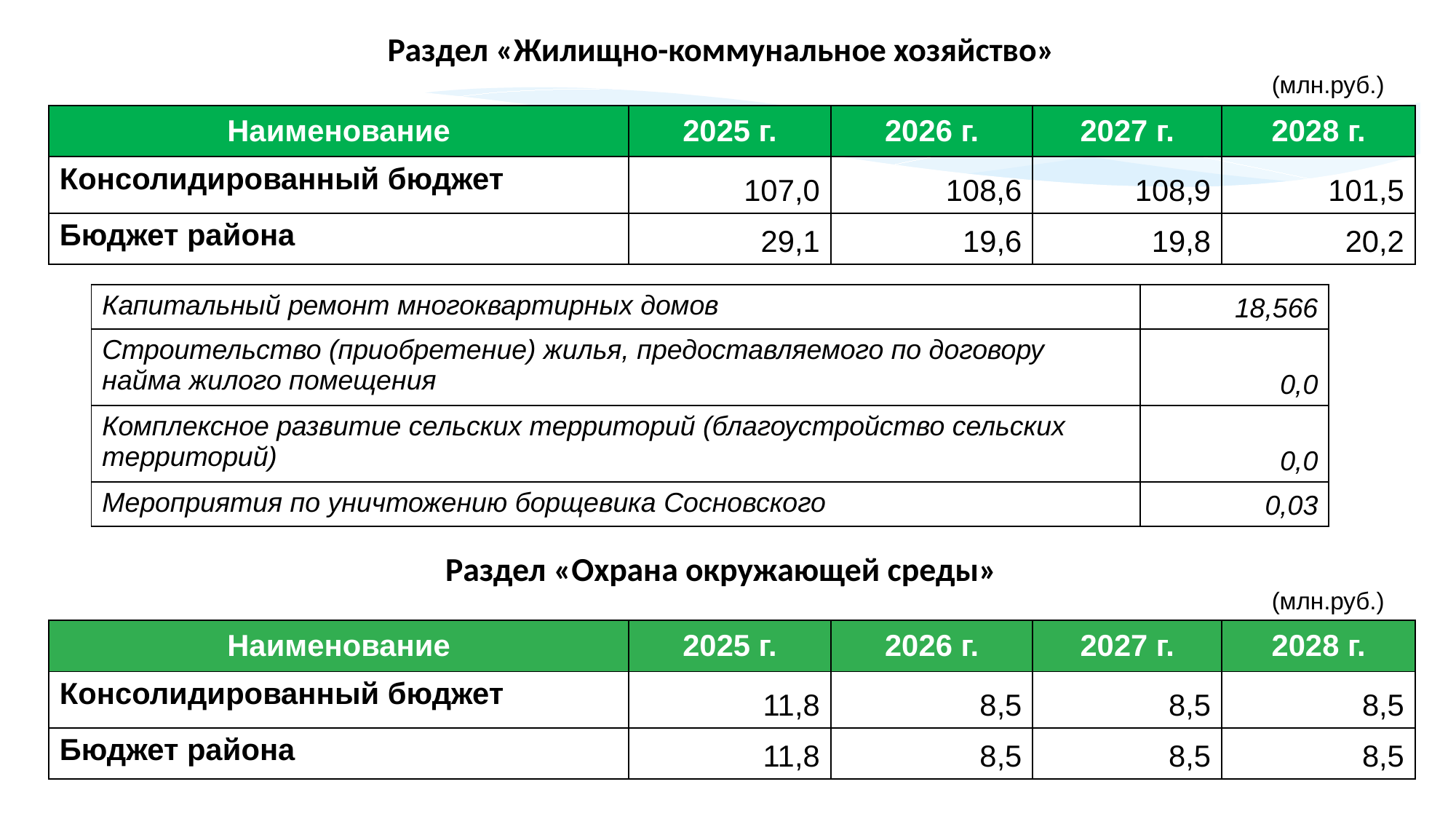

Раздел «Жилищно-коммунальное хозяйство»
(млн.руб.)
| Наименование | 2025 г. | 2026 г. | 2027 г. | 2028 г. |
| --- | --- | --- | --- | --- |
| Консолидированный бюджет | 107,0 | 108,6 | 108,9 | 101,5 |
| Бюджет района | 29,1 | 19,6 | 19,8 | 20,2 |
| Капитальный ремонт многоквартирных домов | 18,566 |
| --- | --- |
| Строительство (приобретение) жилья, предоставляемого по договору найма жилого помещения | 0,0 |
| Комплексное развитие сельских территорий (благоустройство сельских территорий) | 0,0 |
| Мероприятия по уничтожению борщевика Сосновского | 0,03 |

Раздел «Охрана окружающей среды»
(млн.руб.)
| Наименование | 2025 г. | 2026 г. | 2027 г. | 2028 г. |
| --- | --- | --- | --- | --- |
| Консолидированный бюджет | 11,8 | 8,5 | 8,5 | 8,5 |
| Бюджет района | 11,8 | 8,5 | 8,5 | 8,5 |